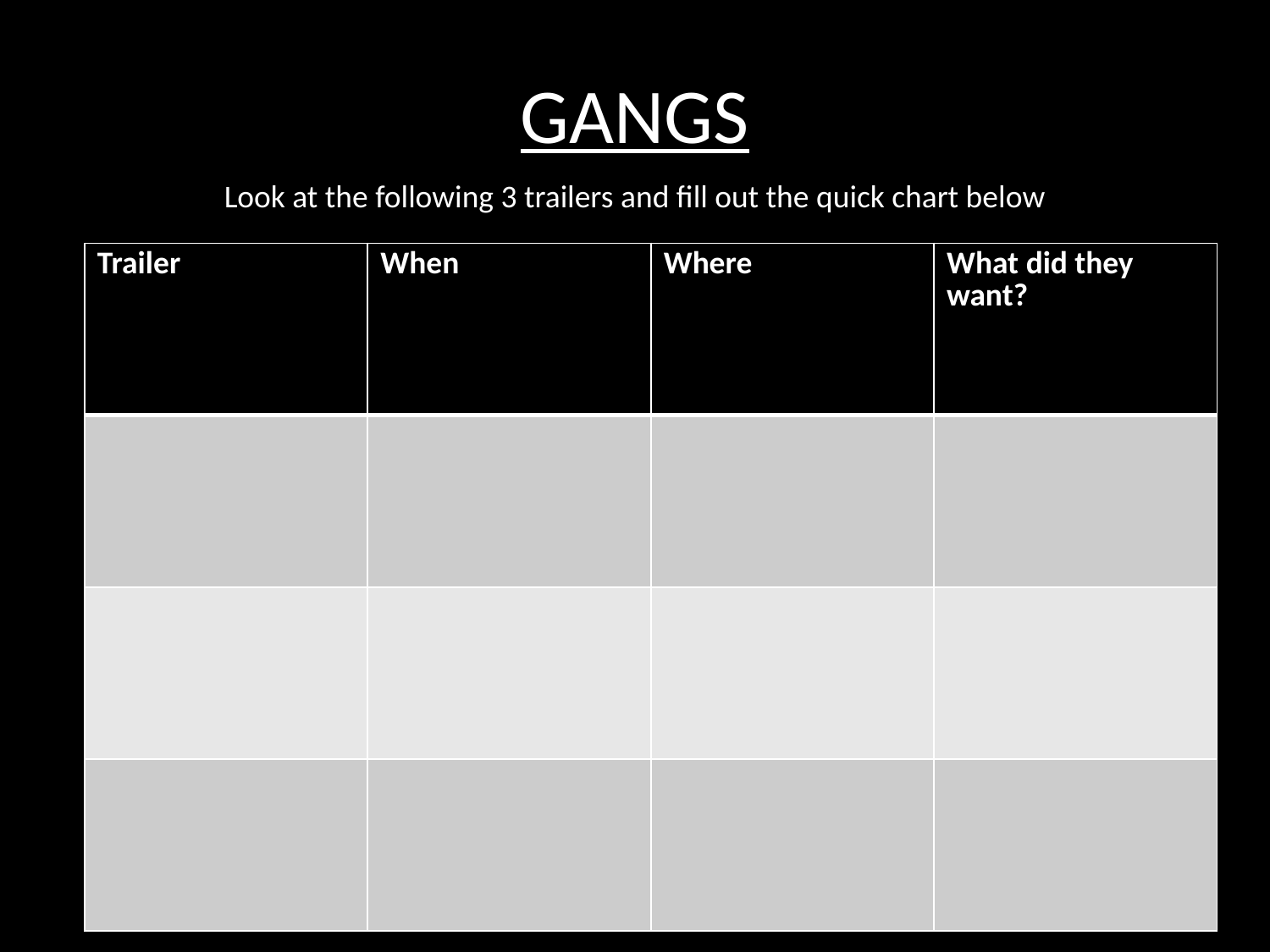

# GANGS
Look at the following 3 trailers and fill out the quick chart below
| Trailer | When | Where | What did they want? |
| --- | --- | --- | --- |
|  |  |  |  |
|  |  |  |  |
|  |  |  |  |